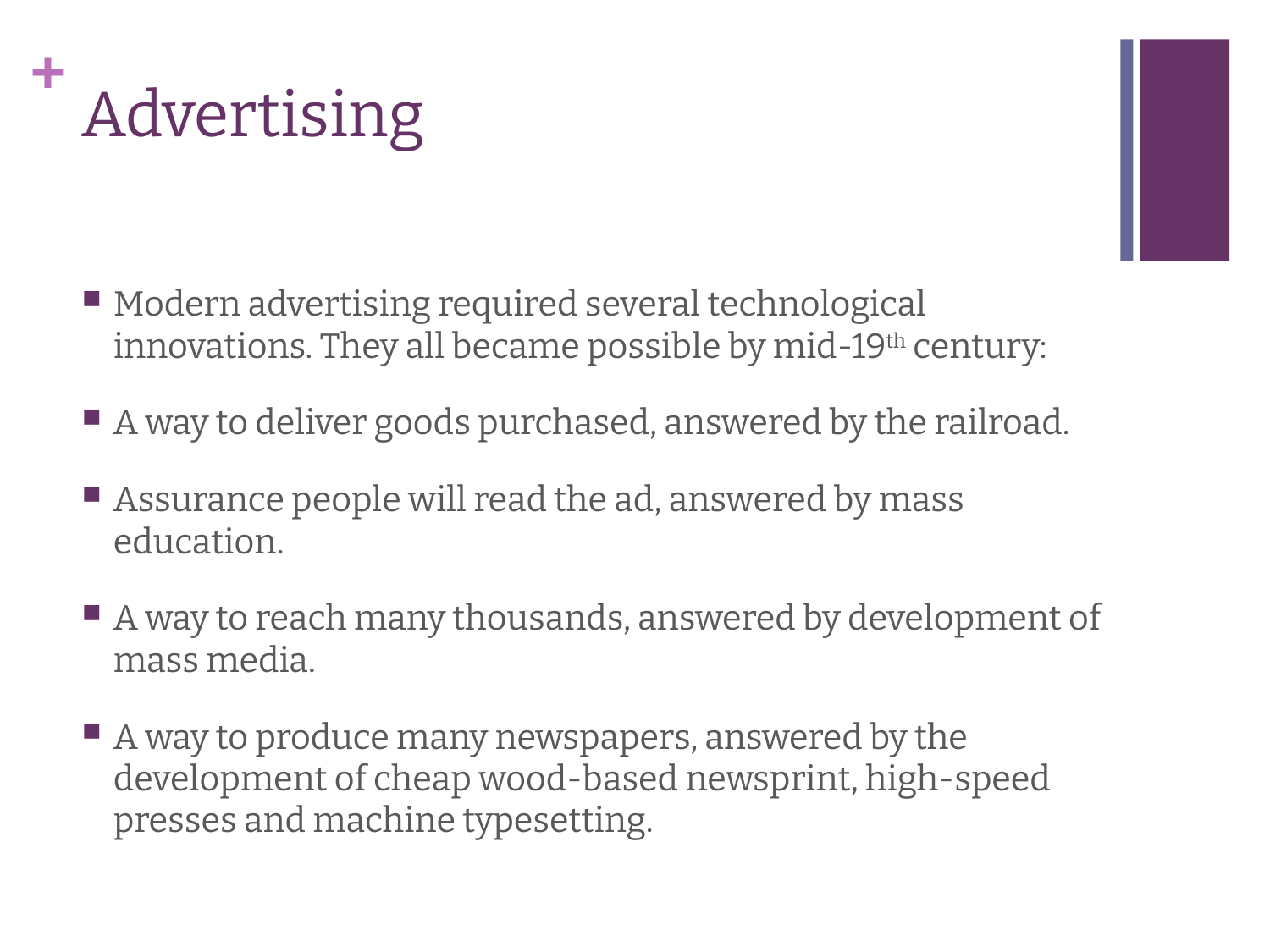

# Advertising
Modern advertising required several technological innovations. They all became possible by mid-19th century:
A way to deliver goods purchased, answered by the railroad.
Assurance people will read the ad, answered by mass education.
A way to reach many thousands, answered by development of mass media.
A way to produce many newspapers, answered by the development of cheap wood-based newsprint, high-speed presses and machine typesetting.